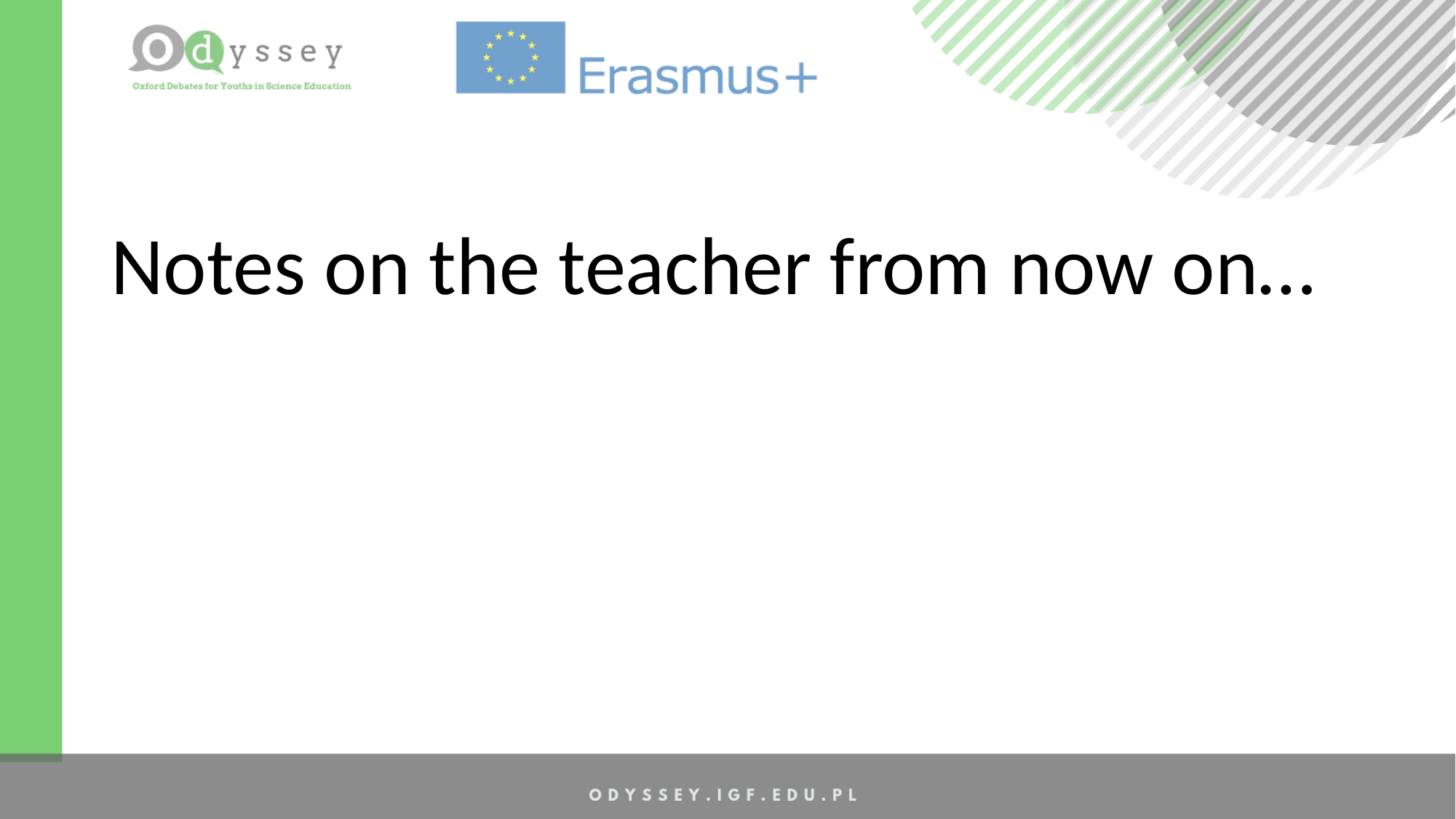

Notes on the teacher from now on…